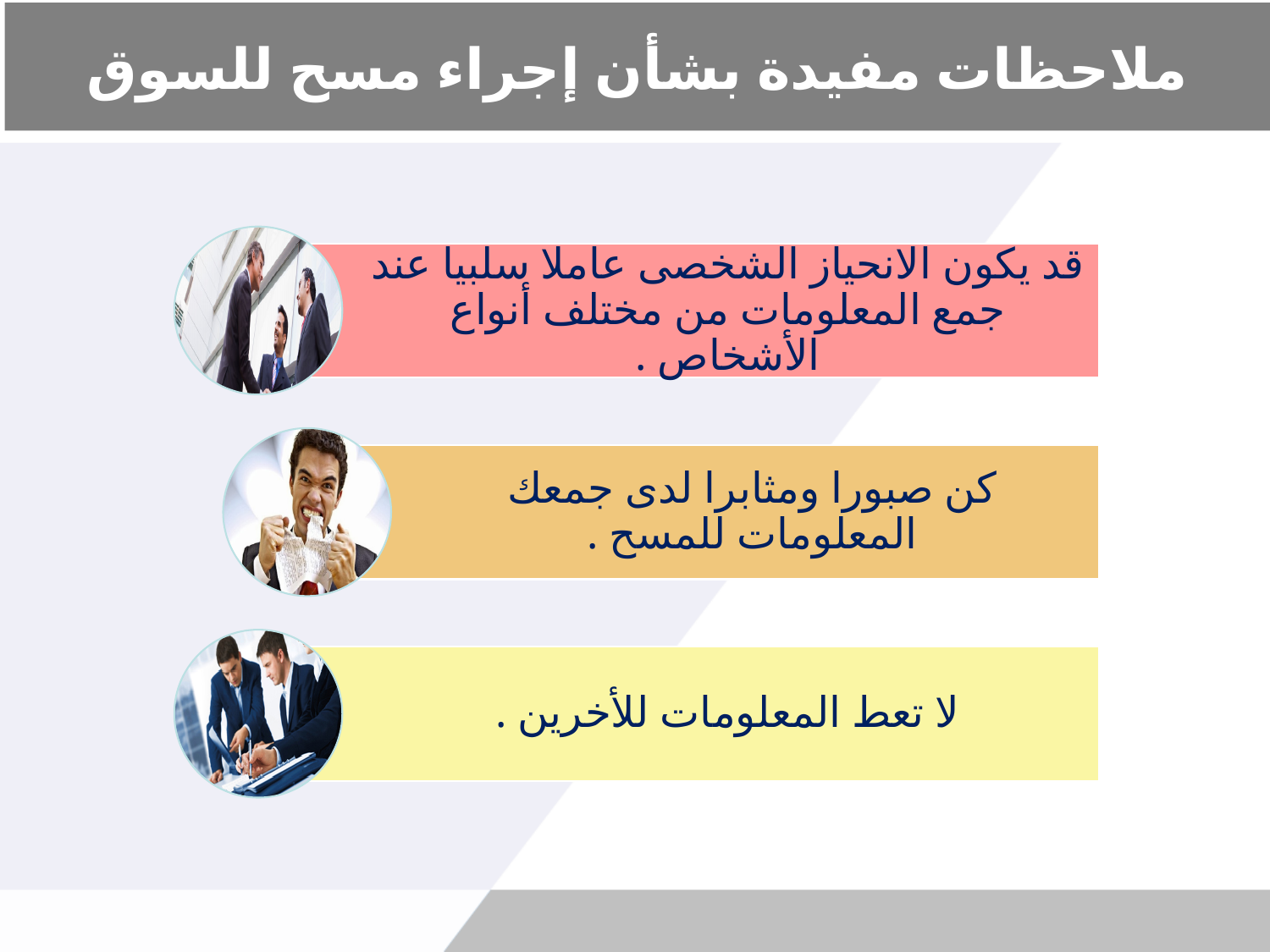

# ملاحظات مفيدة بشأن إجراء مسح للسوق

قد يكون الانحياز الشخصى عاملا سلبيا عند جمع المعلومات من مختلف أنواع الأشخاص .

كن صبورا ومثابرا لدى جمعك المعلومات للمسح .

لا تعط المعلومات للأخرين .